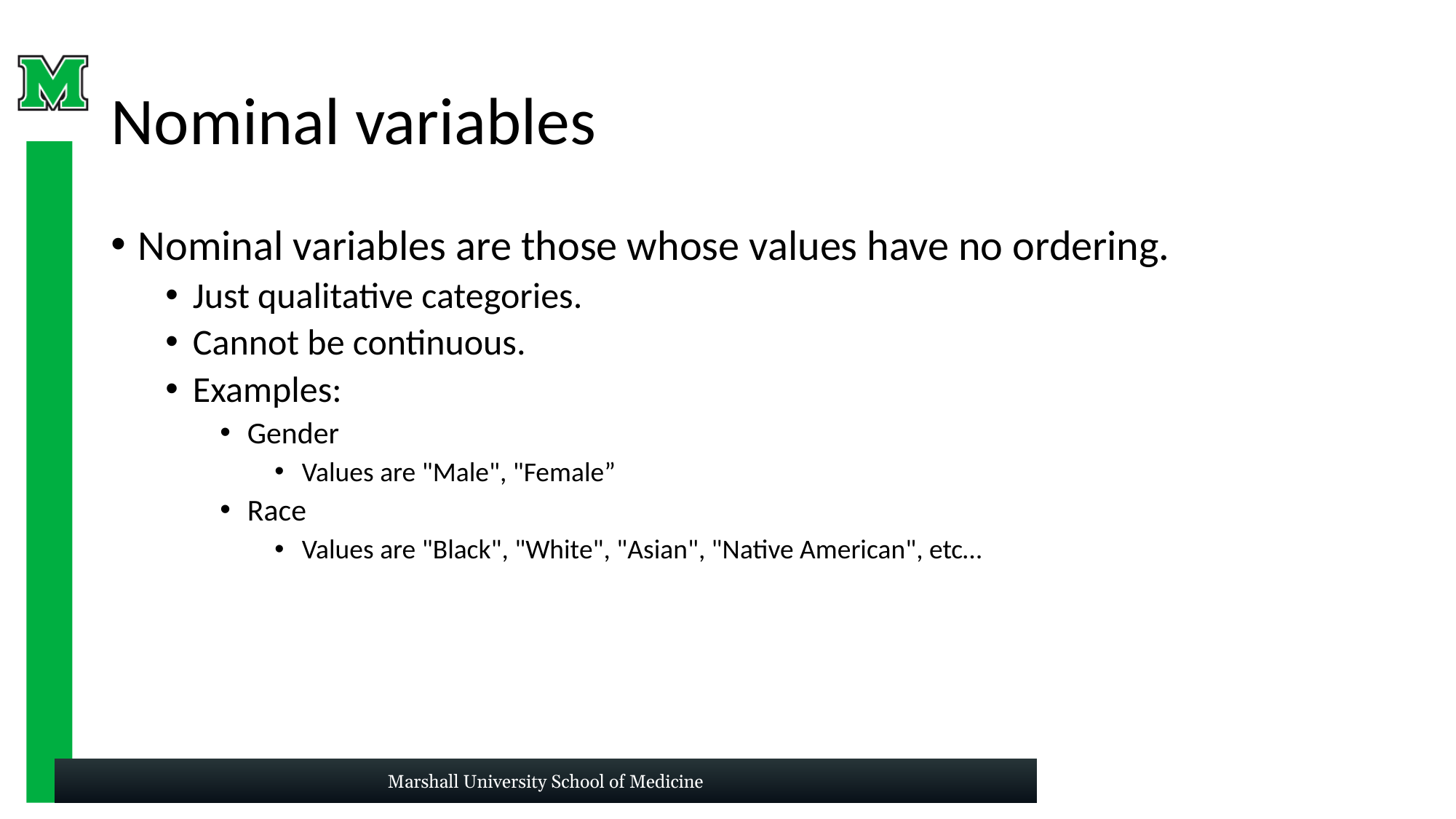

# Nominal variables
Nominal variables are those whose values have no ordering.
Just qualitative categories.
Cannot be continuous.
Examples:
Gender
Values are "Male", "Female”
Race
Values are "Black", "White", "Asian", "Native American", etc…
Marshall University School of Medicine